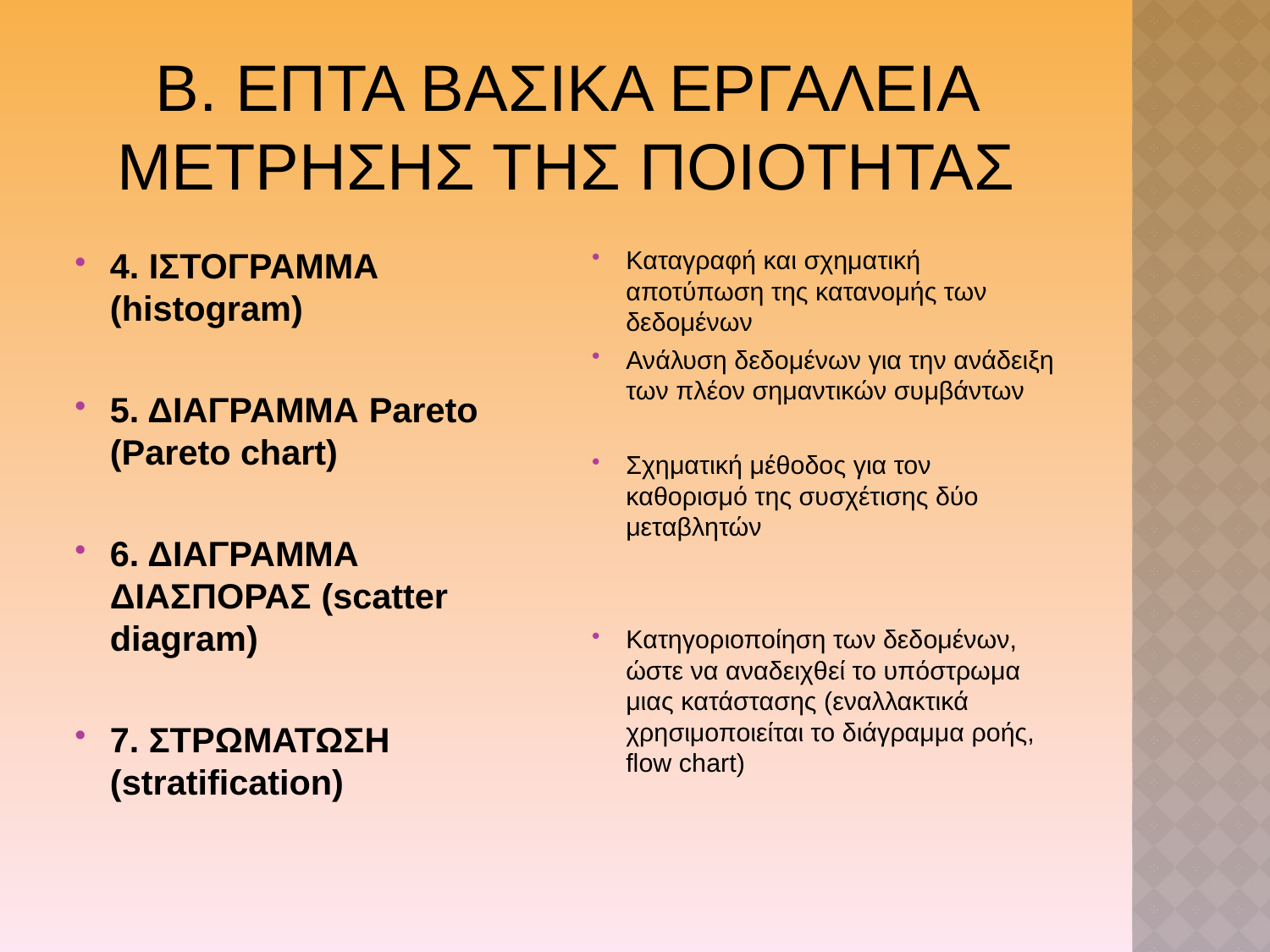

# Β. ΕΠΤΑ ΒΑΣΙΚΑ ΕΡΓΑΛΕΙΑ ΜΕΤΡΗΣΗΣ ΤΗΣ ΠΟΙΟΤΗΤΑΣ
4. ΙΣΤΟΓΡΑΜΜΑ (histogram)

5. ΔΙΑΓΡΑΜΜΑ Pareto (Pareto chart)

6. ΔΙΑΓΡΑΜΜΑ ΔΙΑΣΠΟΡΑΣ (scatter diagram)

7. ΣΤΡΩΜΑΤΩΣΗ (stratification)
Καταγραφή και σχηματική αποτύπωση της κατανομής των δεδομένων
Ανάλυση δεδομένων για την ανάδειξη των πλέον σημαντικών συμβάντων

Σχηματική μέθοδος για τον καθορισμό της συσχέτισης δύο μεταβλητών

Κατηγοριοποίηση των δεδομένων, ώστε να αναδειχθεί το υπόστρωμα μιας κατάστασης (εναλλακτικά χρησιμοποιείται το διάγραμμα ροής, flow chart)